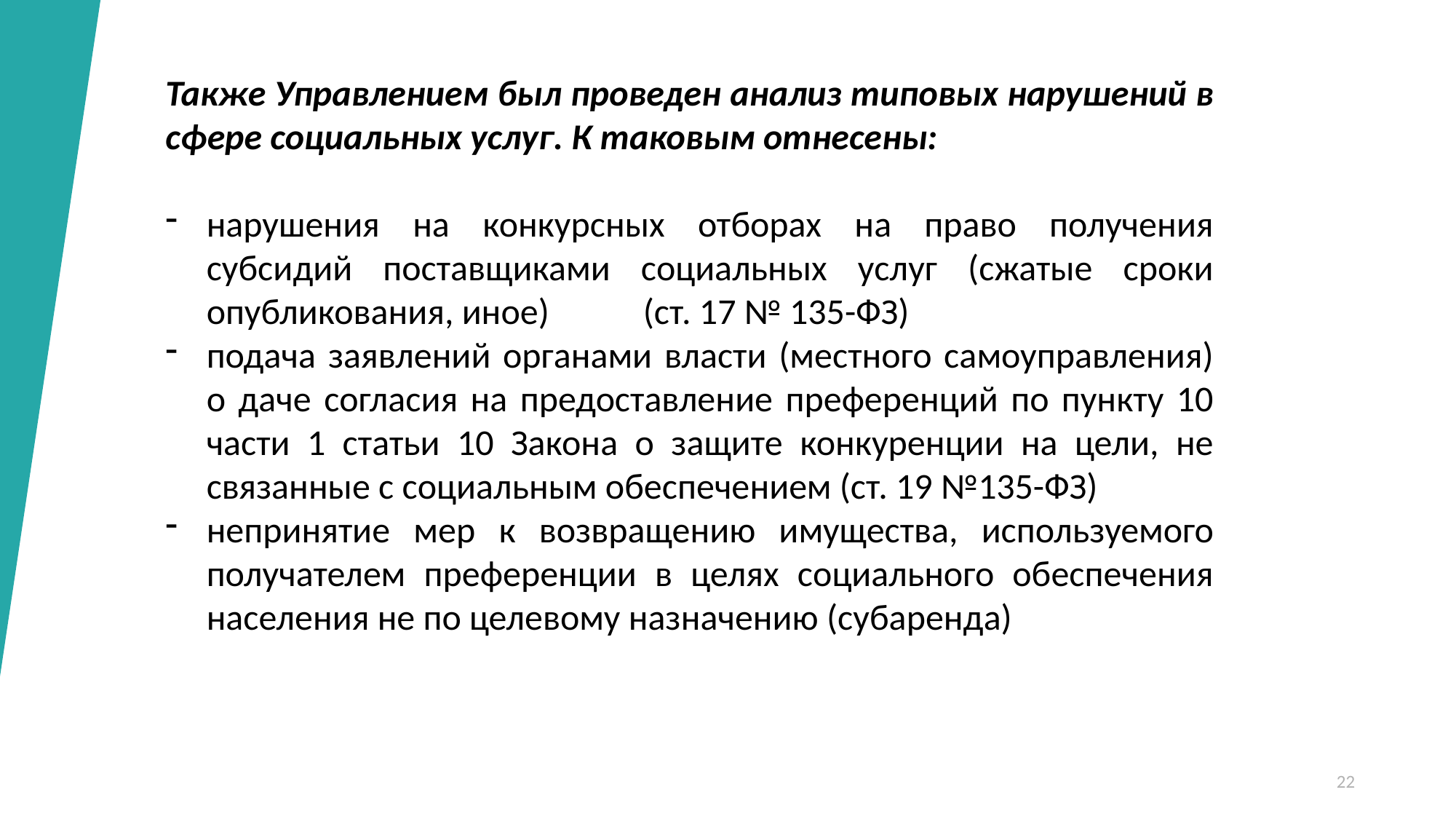

Также Управлением был проведен анализ типовых нарушений в сфере социальных услуг. К таковым отнесены:

нарушения на конкурсных отборах на право получения субсидий поставщиками социальных услуг (сжатые сроки опубликования, иное) 	(ст. 17 № 135-ФЗ)
подача заявлений органами власти (местного самоуправления) о даче согласия на предоставление преференций по пункту 10 части 1 статьи 10 Закона о защите конкуренции на цели, не связанные с социальным обеспечением (ст. 19 №135-ФЗ)
непринятие мер к возвращению имущества, используемого получателем преференции в целях социального обеспечения населения не по целевому назначению (субаренда)

22